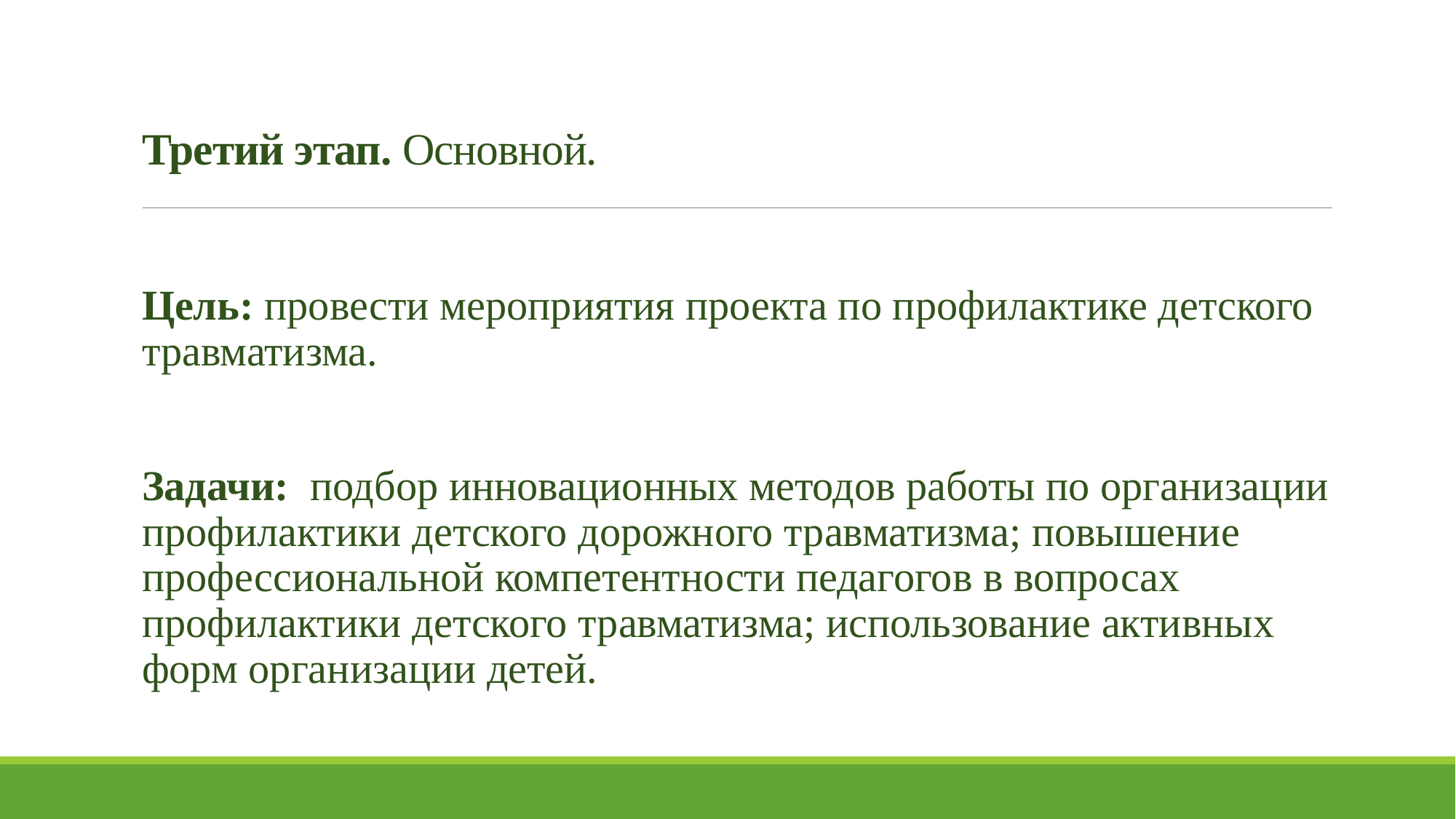

# Третий этап. Основной.

Цель: провести мероприятия проекта по профилактике детского травматизма.

Задачи:  подбор инновационных методов работы по организации профилактики детского дорожного травматизма; повышение профессиональной компетентности педагогов в вопросах профилактики детского травматизма; использование активных форм организации детей.